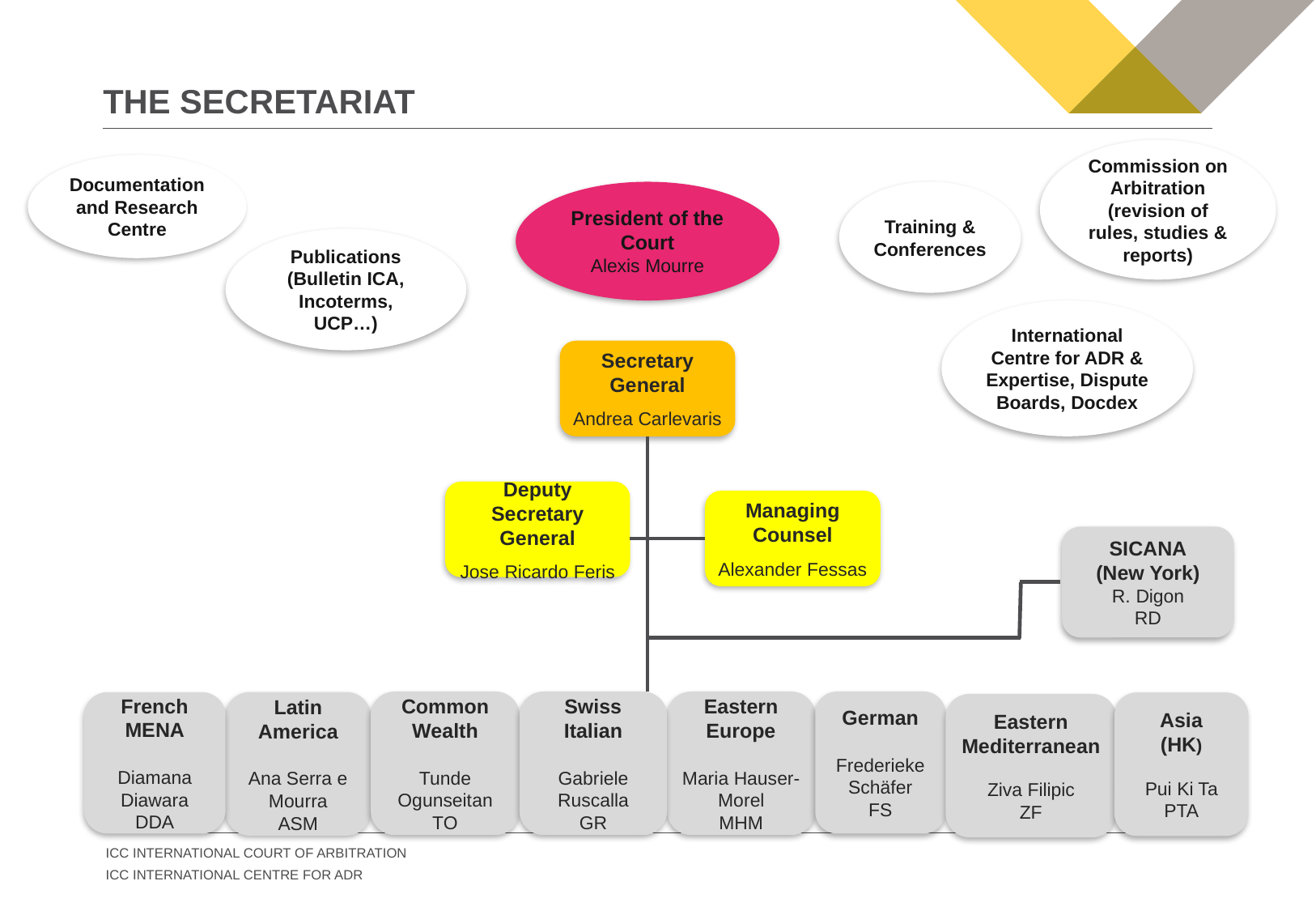

# the secretariat
Commission on Arbitration (revision of rules, studies & reports)
Documentation and Research Centre
Training & Conferences
President of the Court
Alexis Mourre

Publications (Bulletin ICA, Incoterms, UCP…)
International Centre for ADR & Expertise, Dispute Boards, Docdex
Secretary General
Andrea Carlevaris
Deputy Secretary General
Jose Ricardo Feris
Managing Counsel
Alexander Fessas
SICANA
(New York)
R. Digon
RD
Eastern Europe

Maria Hauser-Morel
MHM
German

Frederieke Schäfer
FS
Common Wealth

Tunde Ogunseitan
TO
Swiss Italian

Gabriele Ruscalla
GR
French
MENA

Diamana Diawara
DDA
Latin America

Ana Serra e Mourra
ASM
Asia
(HK)

Pui Ki Ta
PTA

Eastern Mediterranean

Ziva Filipic
ZF

| ICC INTERNATIONAL COURT OF ARBITRATION ICC INTERNATIONAL CENTRE FOR ADR |
| --- |